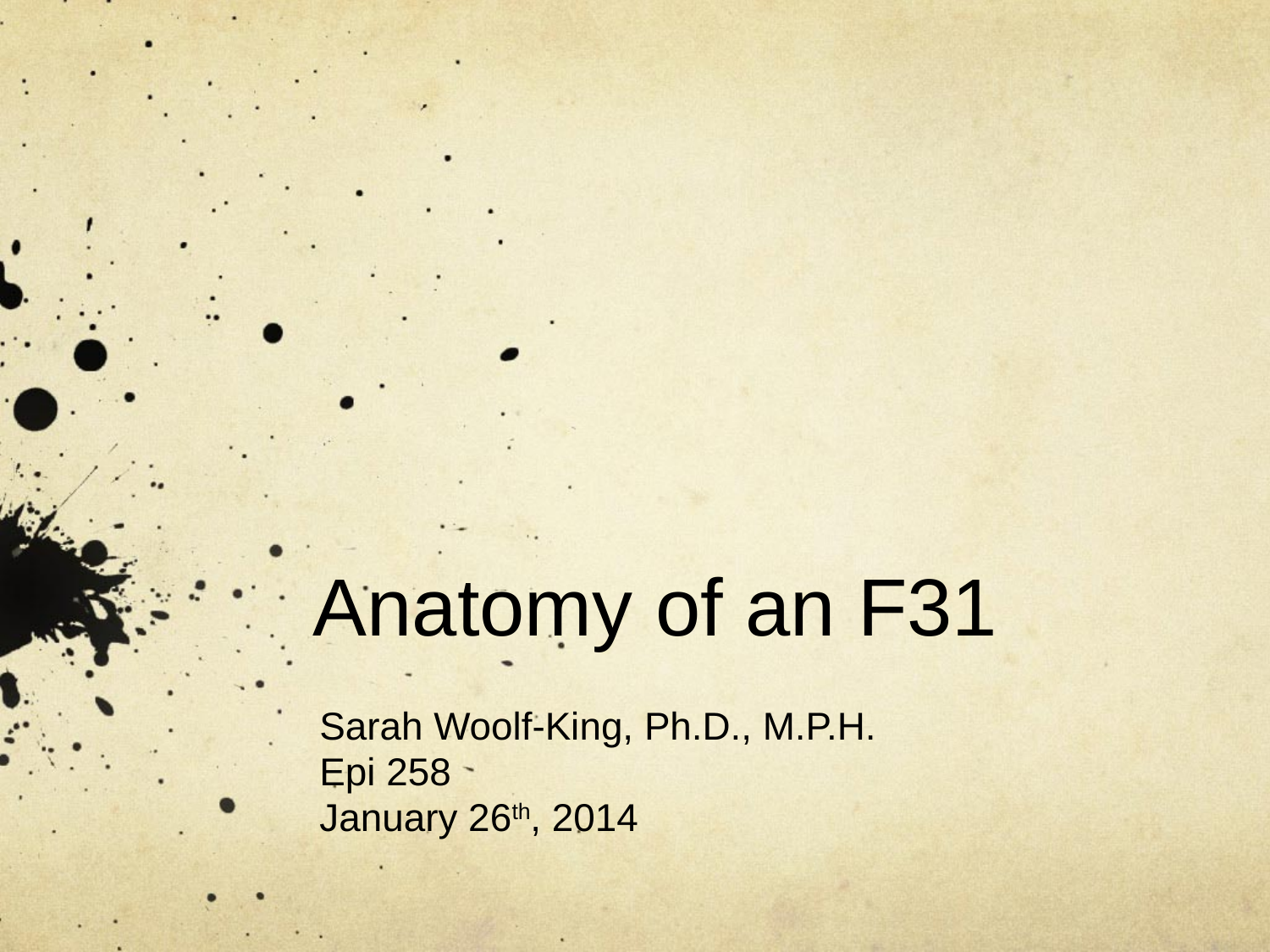

# Anatomy of an F31
Sarah Woolf-King, Ph.D., M.P.H.
Epi 258
January 26th, 2014